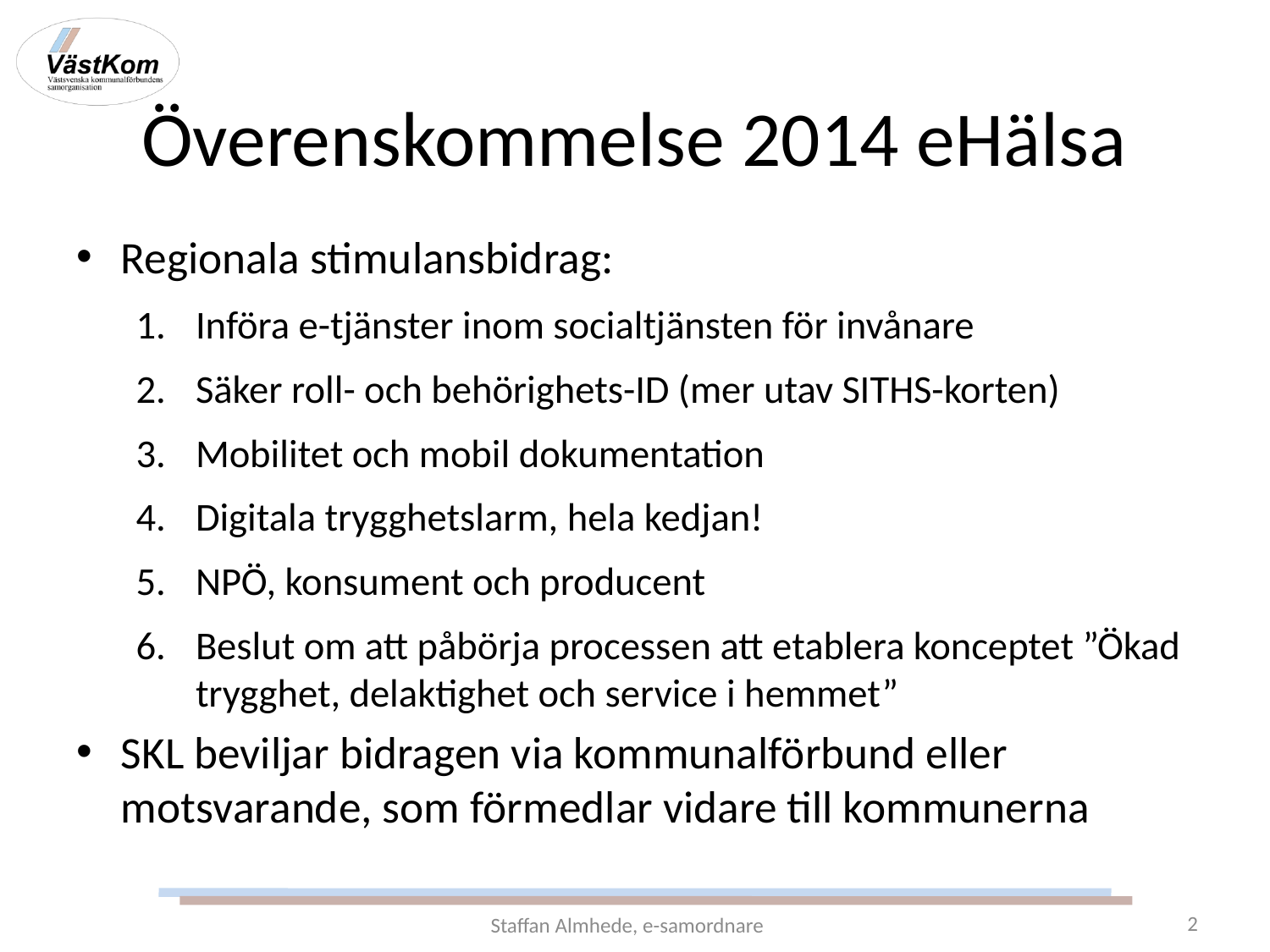

# Överenskommelse 2014 eHälsa
Regionala stimulansbidrag:
Införa e-tjänster inom socialtjänsten för invånare
Säker roll- och behörighets-ID (mer utav SITHS-korten)
Mobilitet och mobil dokumentation
Digitala trygghetslarm, hela kedjan!
NPÖ, konsument och producent
Beslut om att påbörja processen att etablera konceptet ”Ökad trygghet, delaktighet och service i hemmet”
SKL beviljar bidragen via kommunalförbund eller motsvarande, som förmedlar vidare till kommunerna
2
Staffan Almhede, e-samordnare